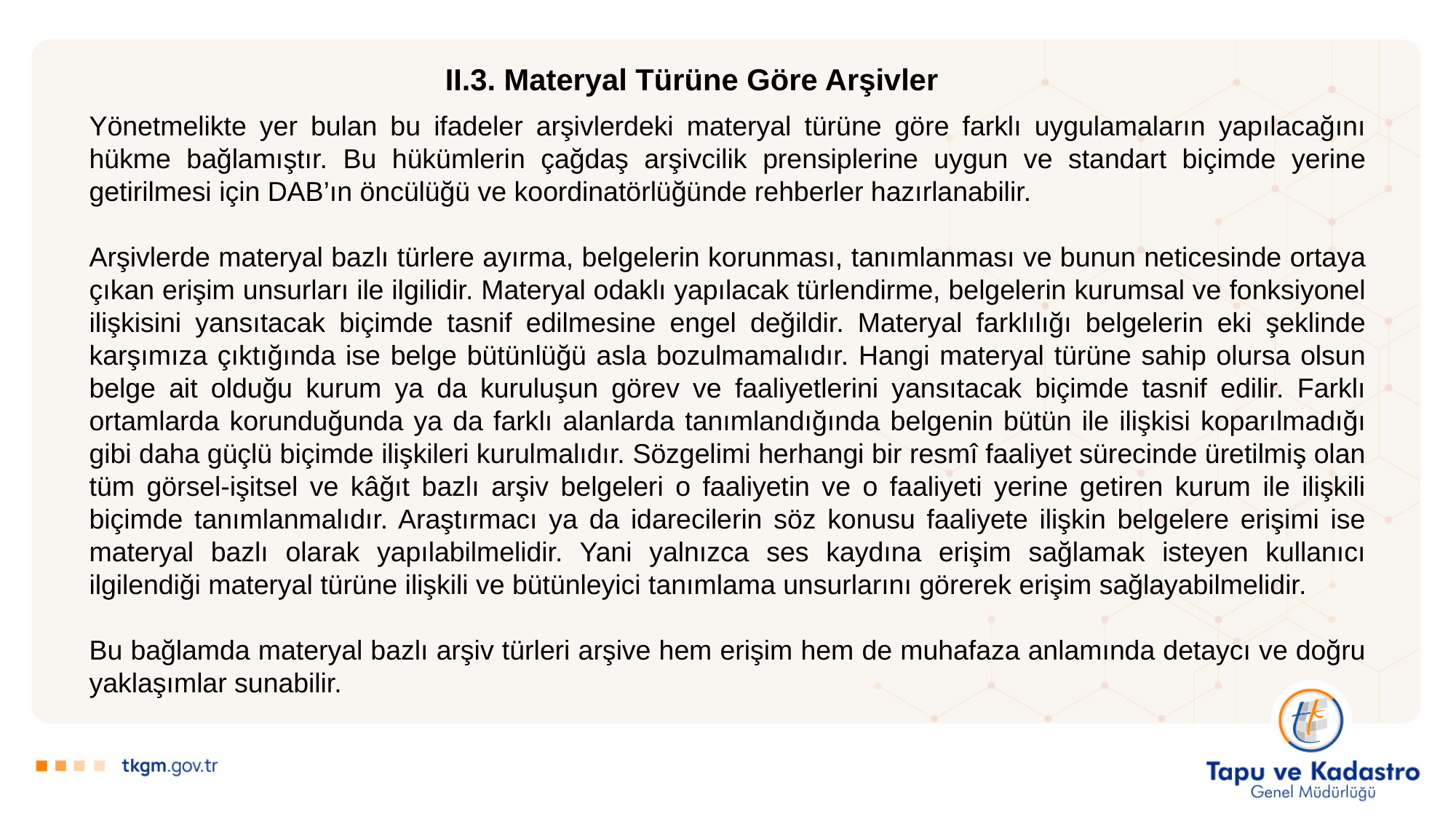

II.3. Materyal Türüne Göre Arşivler
Yönetmelikte yer bulan bu ifadeler arşivlerdeki materyal türüne göre farklı uygulamaların yapılacağını hükme bağlamıştır. Bu hükümlerin çağdaş arşivcilik prensiplerine uygun ve standart biçimde yerine getirilmesi için DAB’ın öncülüğü ve koordinatörlüğünde rehberler hazırlanabilir.

Arşivlerde materyal bazlı türlere ayırma, belgelerin korunması, tanımlanması ve bunun neticesinde ortaya çıkan erişim unsurları ile ilgilidir. Materyal odaklı yapılacak türlendirme, belgelerin kurumsal ve fonksiyonel ilişkisini yansıtacak biçimde tasnif edilmesine engel değildir. Materyal farklılığı belgelerin eki şeklinde karşımıza çıktığında ise belge bütünlüğü asla bozulmamalıdır. Hangi materyal türüne sahip olursa olsun belge ait olduğu kurum ya da kuruluşun görev ve faaliyetlerini yansıtacak biçimde tasnif edilir. Farklı ortamlarda korunduğunda ya da farklı alanlarda tanımlandığında belgenin bütün ile ilişkisi koparılmadığı gibi daha güçlü biçimde ilişkileri kurulmalıdır. Sözgelimi herhangi bir resmî faaliyet sürecinde üretilmiş olan tüm görsel-işitsel ve kâğıt bazlı arşiv belgeleri o faaliyetin ve o faaliyeti yerine getiren kurum ile ilişkili biçimde tanımlanmalıdır. Araştırmacı ya da idarecilerin söz konusu faaliyete ilişkin belgelere erişimi ise materyal bazlı olarak yapılabilmelidir. Yani yalnızca ses kaydına erişim sağlamak isteyen kullanıcı ilgilendiği materyal türüne ilişkili ve bütünleyici tanımlama unsurlarını görerek erişim sağlayabilmelidir.

Bu bağlamda materyal bazlı arşiv türleri arşive hem erişim hem de muhafaza anlamında detaycı ve doğru yaklaşımlar sunabilir.